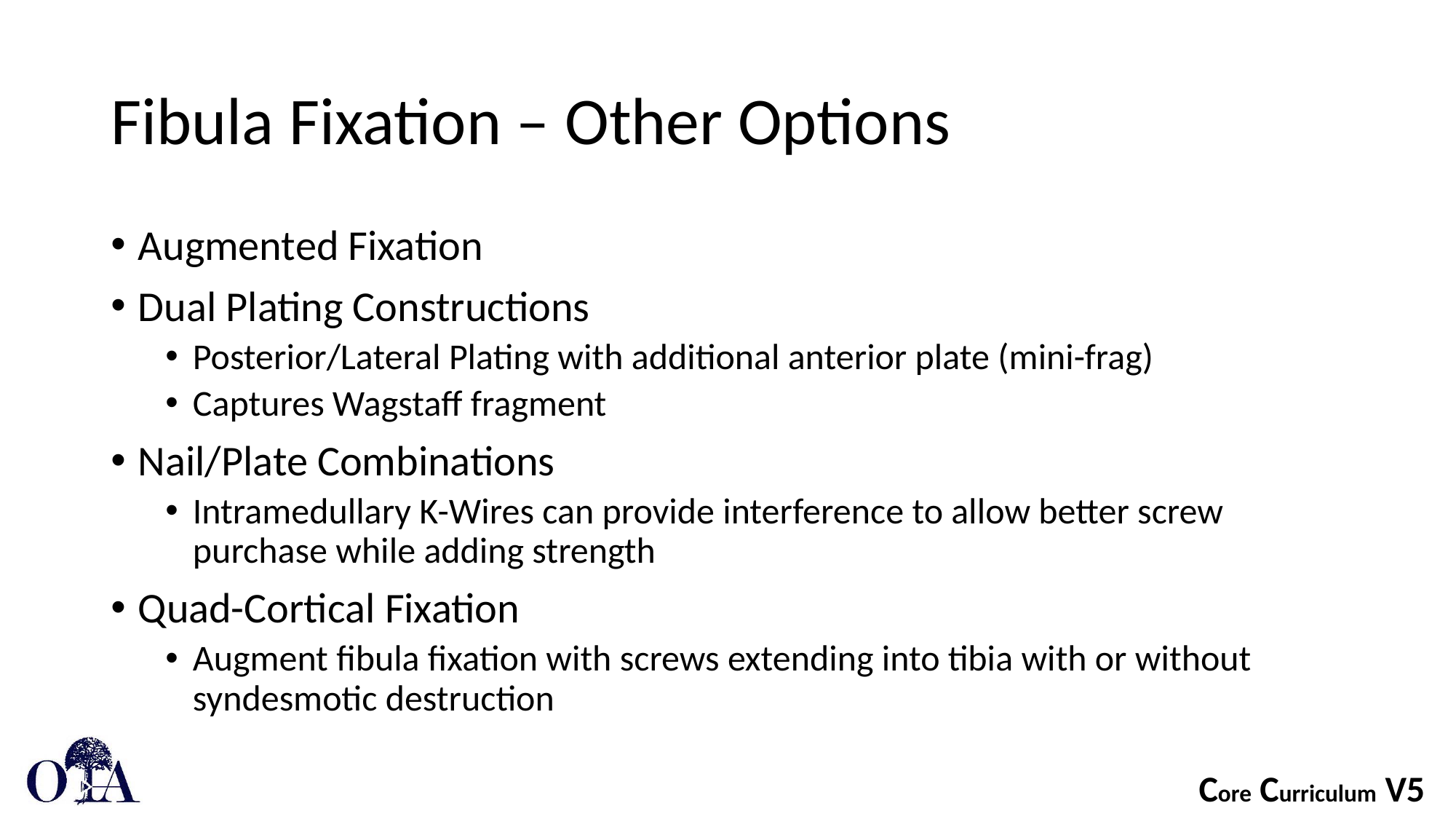

# Fibula Fixation – Other Options
Augmented Fixation
Dual Plating Constructions
Posterior/Lateral Plating with additional anterior plate (mini-frag)
Captures Wagstaﬀ fragment
Nail/Plate Combinations
Intramedullary K-Wires can provide interference to allow better screw purchase while adding strength
Quad-Cortical Fixation
Augment fibula fixation with screws extending into tibia with or without syndesmotic destruction